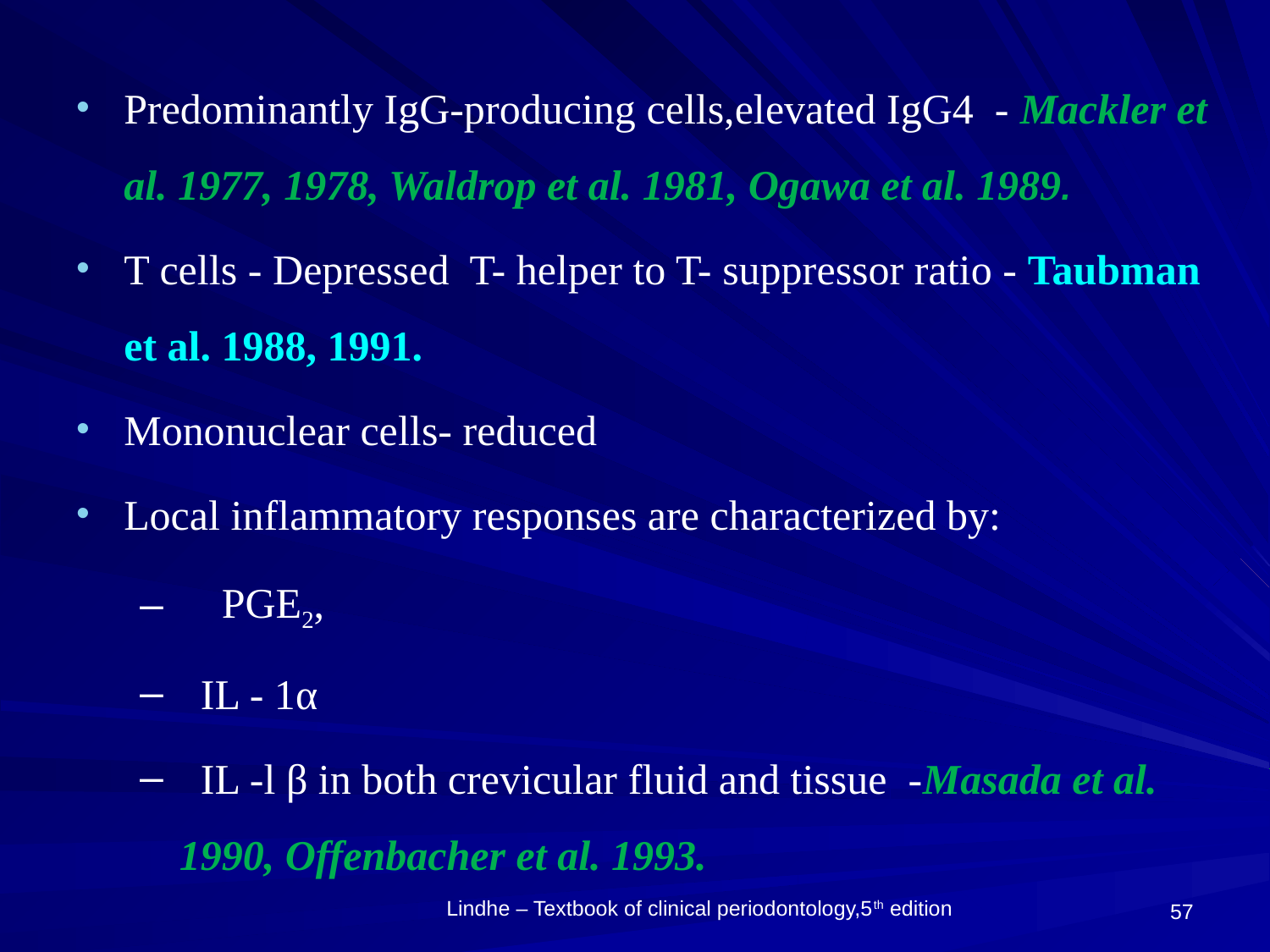

Predominantly IgG-producing cells,elevated IgG4  - Mackler et al. 1977, 1978, Waldrop et al. 1981, Ogawa et al. 1989.
T cells - Depressed  T- helper to T- suppressor ratio - Taubman et al. 1988, 1991.
Mononuclear cells- reduced
Local inflammatory responses are characterized by:
    PGE2,
  IL - 1α
  IL -l β in both crevicular fluid and tissue  -Masada et al. 1990, Offenbacher et al. 1993.

57
Lindhe – Textbook of clinical periodontology,5th edition